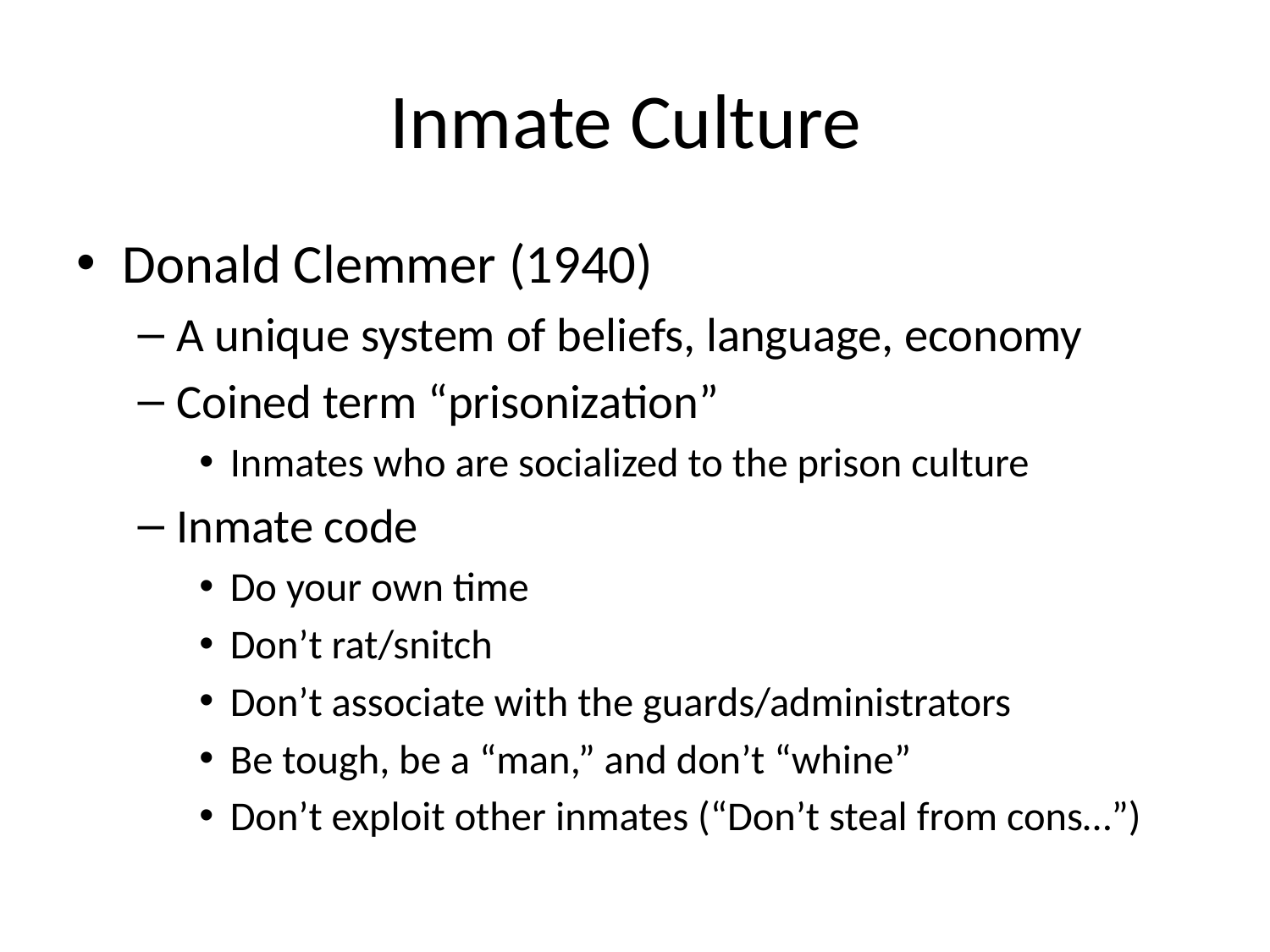

# Inmate Culture
Donald Clemmer (1940)
A unique system of beliefs, language, economy
Coined term “prisonization”
Inmates who are socialized to the prison culture
Inmate code
Do your own time
Don’t rat/snitch
Don’t associate with the guards/administrators
Be tough, be a “man,” and don’t “whine”
Don’t exploit other inmates (“Don’t steal from cons…”)